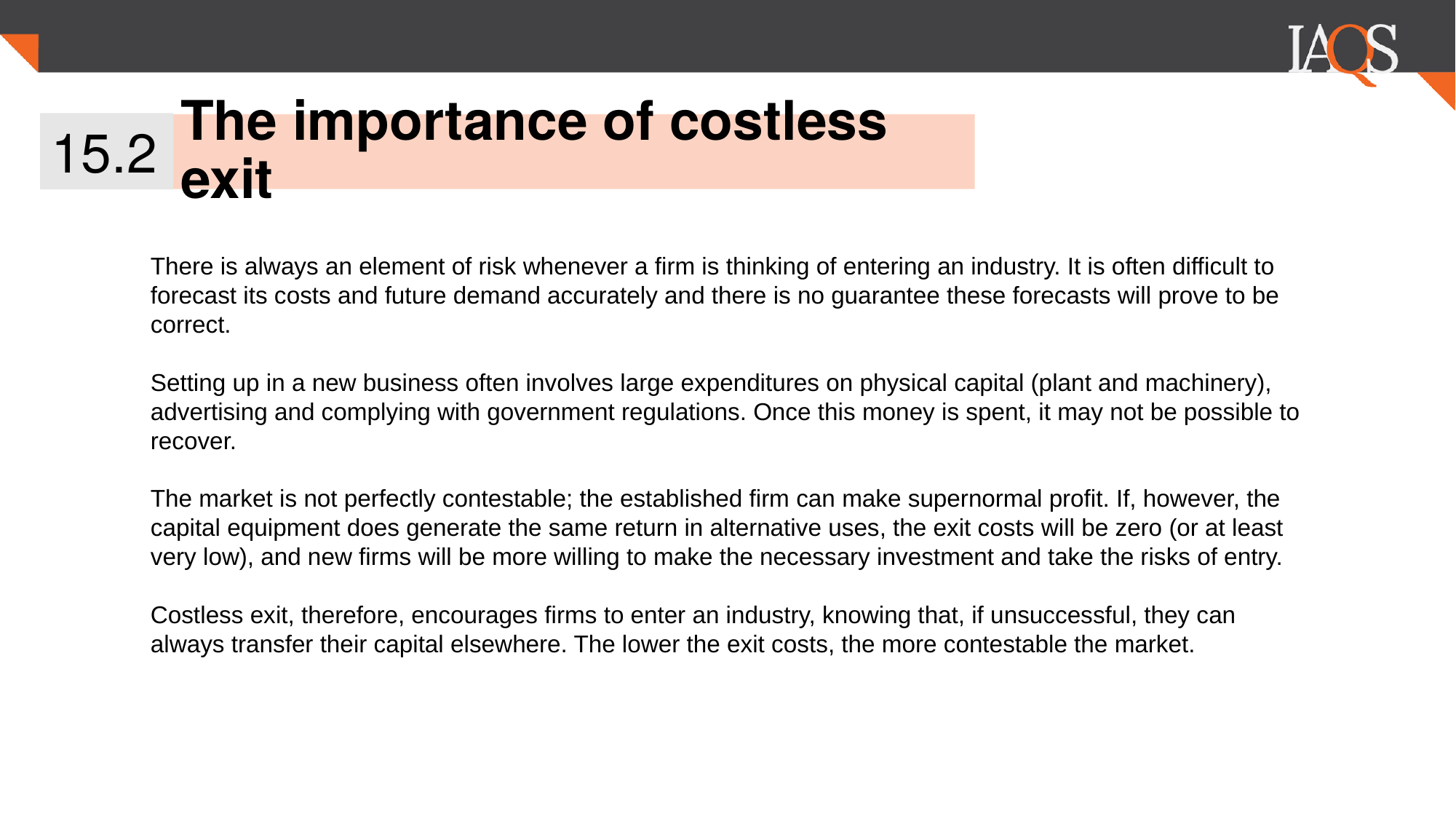

15.2
The importance of costless exit

There is always an element of risk whenever a firm is thinking of entering an industry. It is often difficult to forecast its costs and future demand accurately and there is no guarantee these forecasts will prove to be correct.

Setting up in a new business often involves large expenditures on physical capital (plant and machinery), advertising and complying with government regulations. Once this money is spent, it may not be possible to recover.

The market is not perfectly contestable; the established firm can make supernormal profit. If, however, the capital equipment does generate the same return in alternative uses, the exit costs will be zero (or at least very low), and new firms will be more willing to make the necessary investment and take the risks of entry.

Costless exit, therefore, encourages firms to enter an industry, knowing that, if unsuccessful, they can always transfer their capital elsewhere. The lower the exit costs, the more contestable the market.